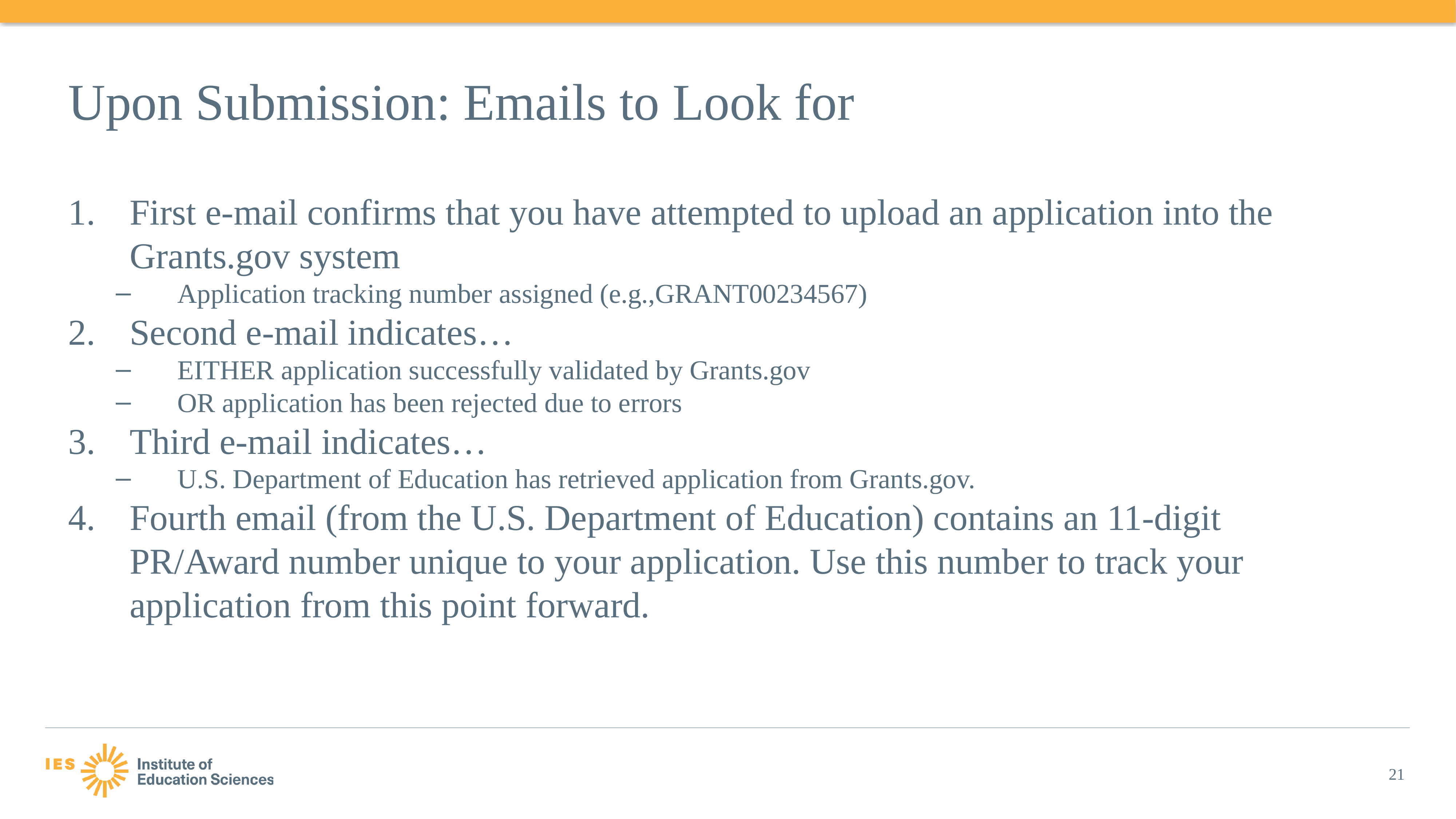

# Upon Submission: Emails to Look for
First e-mail confirms that you have attempted to upload an application into the Grants.gov system
Application tracking number assigned (e.g.,GRANT00234567)
Second e-mail indicates…
EITHER application successfully validated by Grants.gov
OR application has been rejected due to errors
Third e-mail indicates…
U.S. Department of Education has retrieved application from Grants.gov.
Fourth email (from the U.S. Department of Education) contains an 11-digit  PR/Award number unique to your application. Use this number to track your application from this point forward.

21